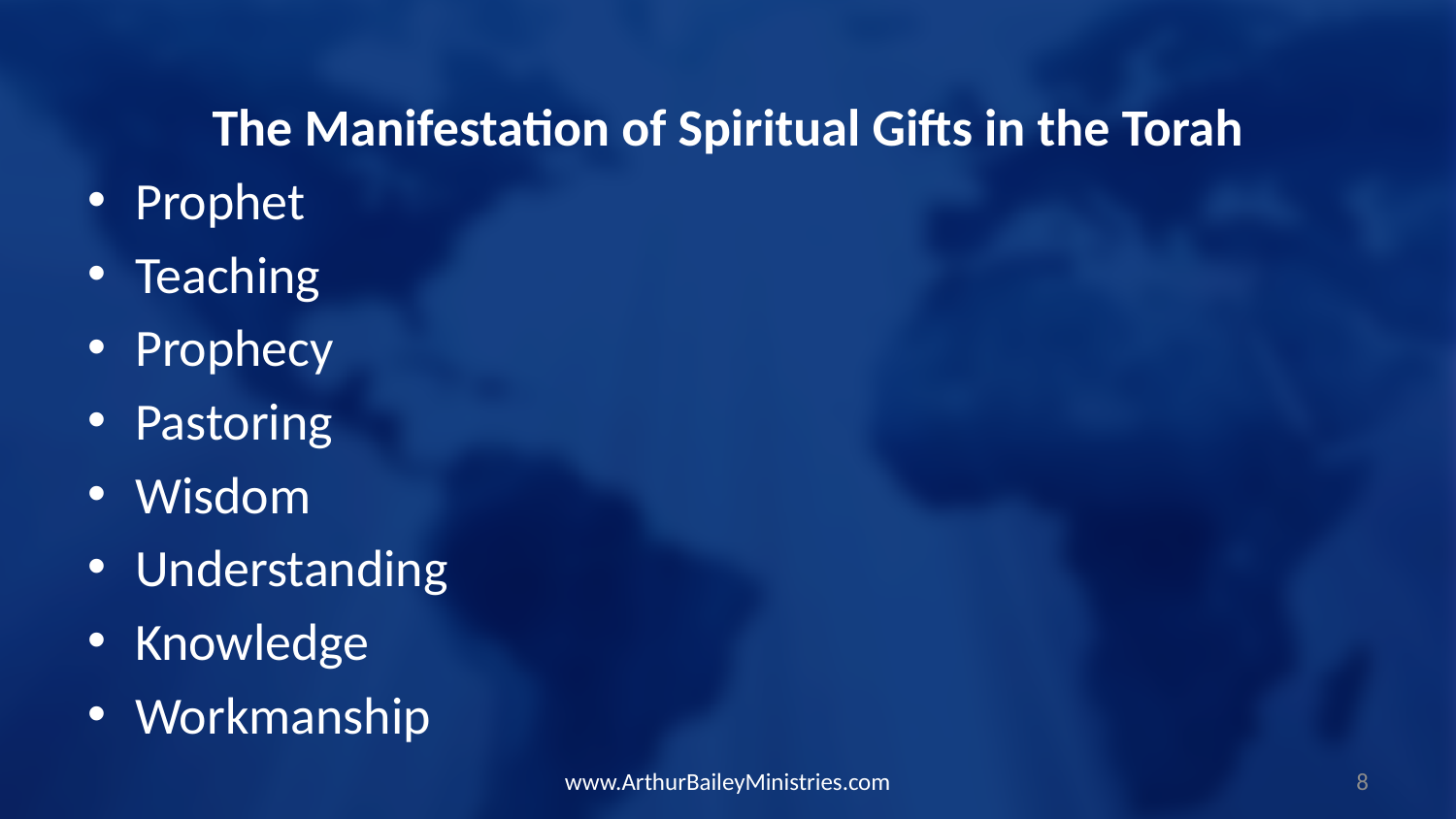

The Manifestation of Spiritual Gifts in the Torah
Prophet
Teaching
Prophecy
Pastoring
Wisdom
Understanding
Knowledge
Workmanship
www.ArthurBaileyMinistries.com
8